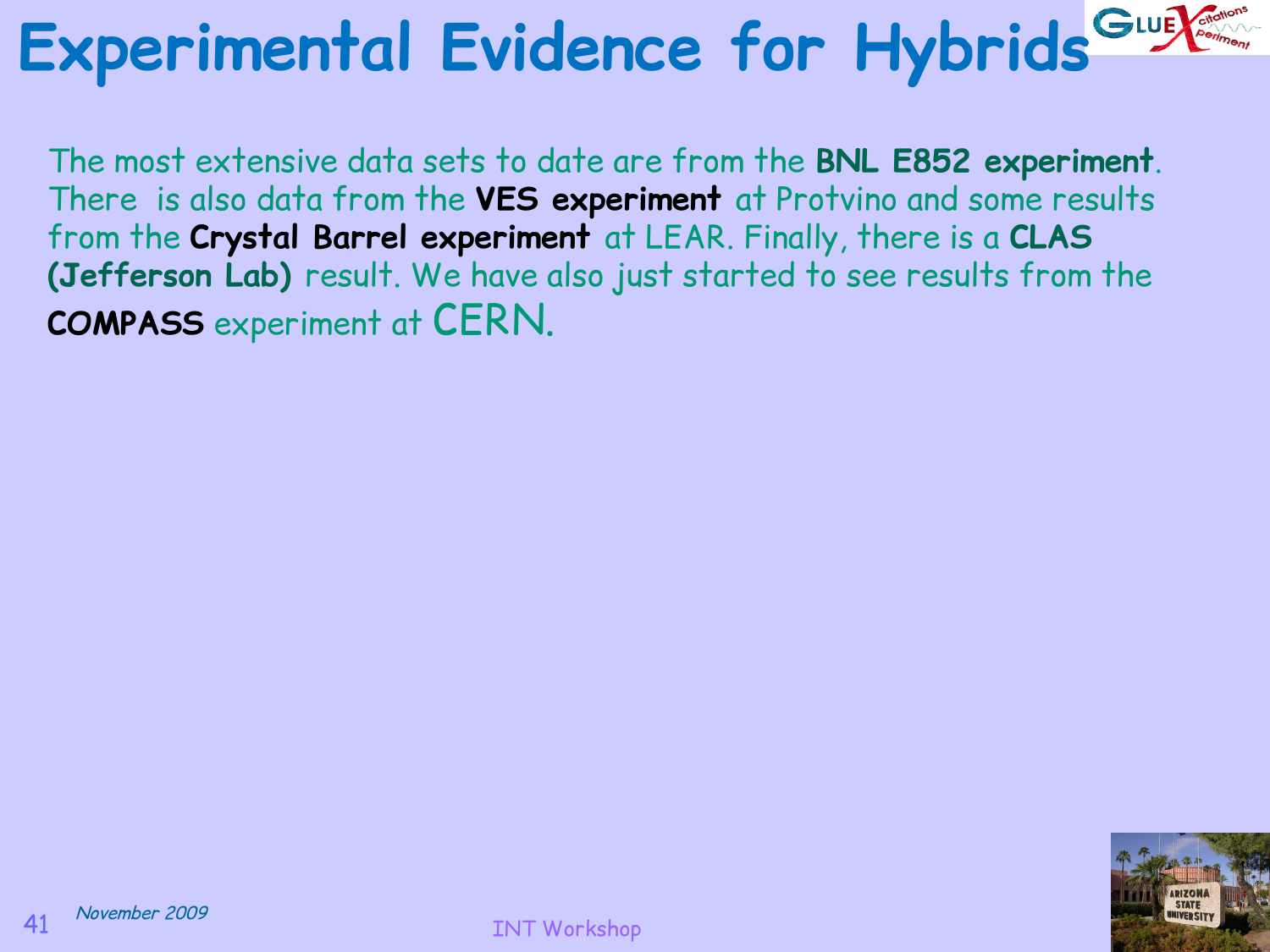

Experimental Evidence for Hybrids
The most extensive data sets to date are from the BNL E852 experiment.
There  is also data from the VES experiment at Protvino and some results
from the Crystal Barrel experiment at LEAR. Finally, there is a CLAS
(Jefferson Lab) result. We have also just started to see results from the
COMPASS experiment at CERN.

November 2009
41
INT Workshop